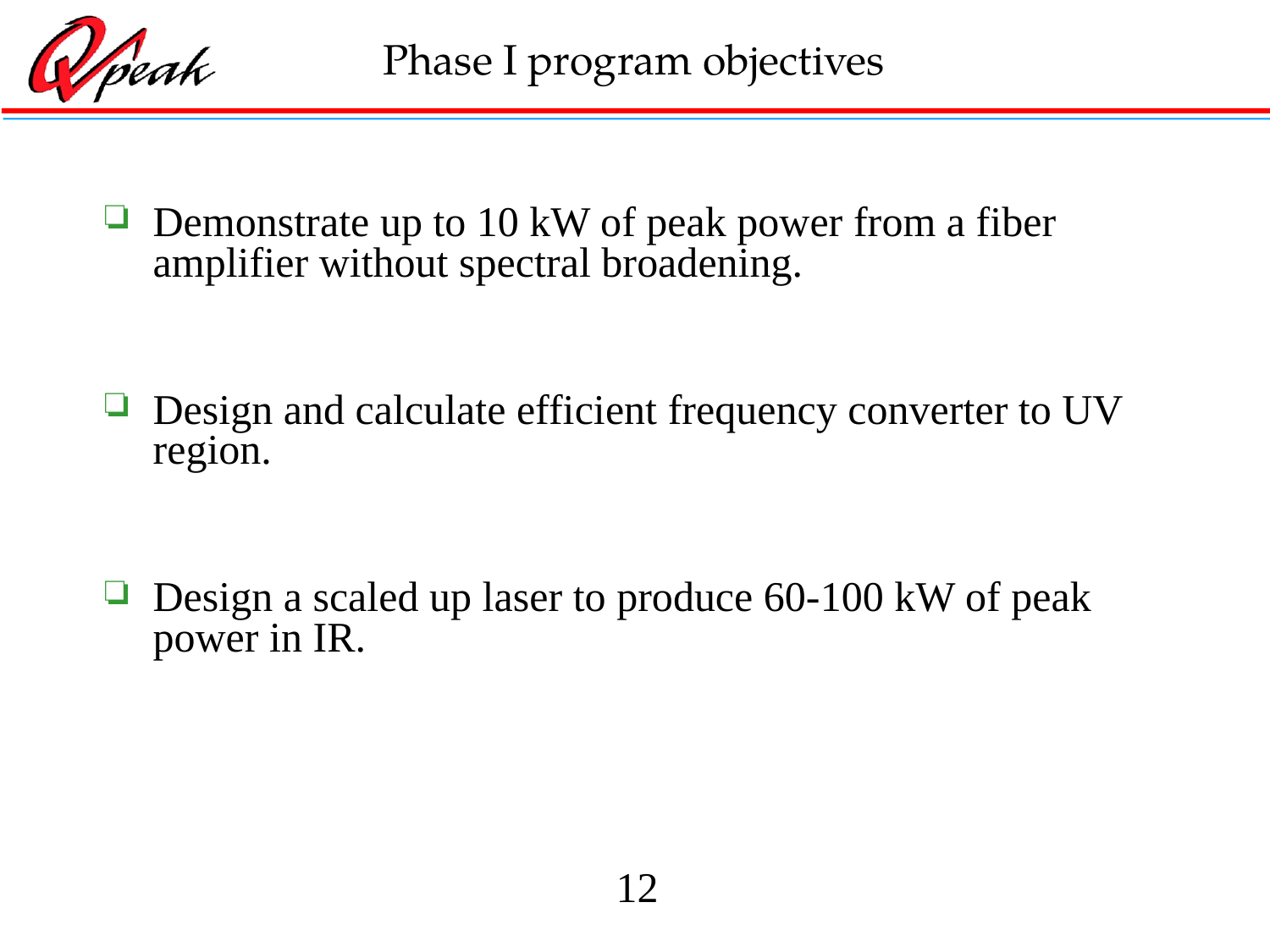

# Phase I program objectives
Demonstrate up to 10 kW of peak power from a fiber amplifier without spectral broadening.

Design and calculate efficient frequency converter to UV region.

Design a scaled up laser to produce 60-100 kW of peak power in IR.

12